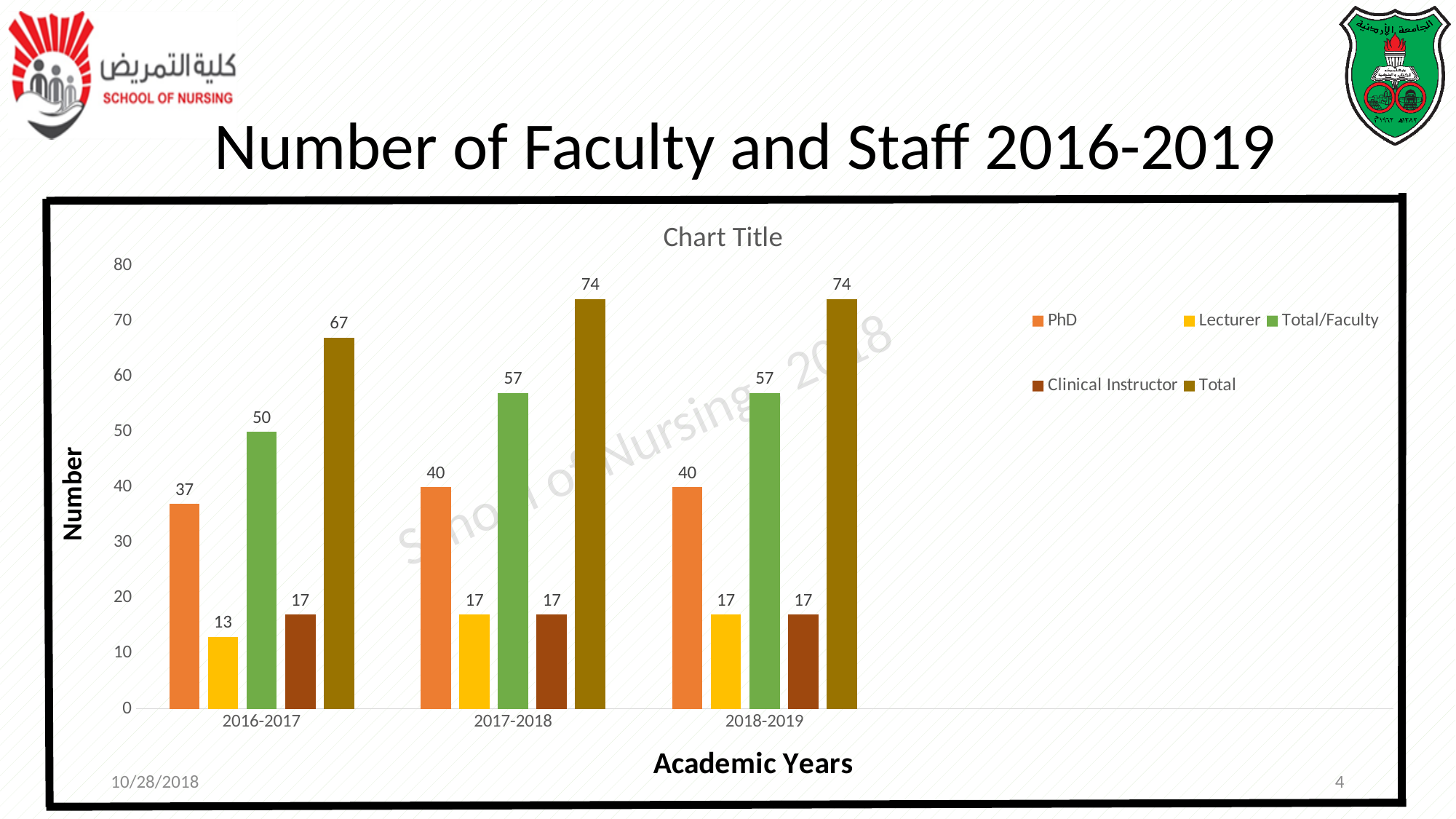

# Number of Faculty and Staff 2016-2019

### Chart:

| Category | PhD | Lecturer | Total/Faculty | Clinical Instructor | Total |
|---|---|---|---|---|---|
| 2016-2017 | 37.0 | 13.0 | 50.0 | 17.0 | 67.0 |
| 2017-2018 | 40.0 | 17.0 | 57.0 | 17.0 | 74.0 |
| 2018-2019 | 40.0 | 17.0 | 57.0 | 17.0 | 74.0 |
10/28/2018
4